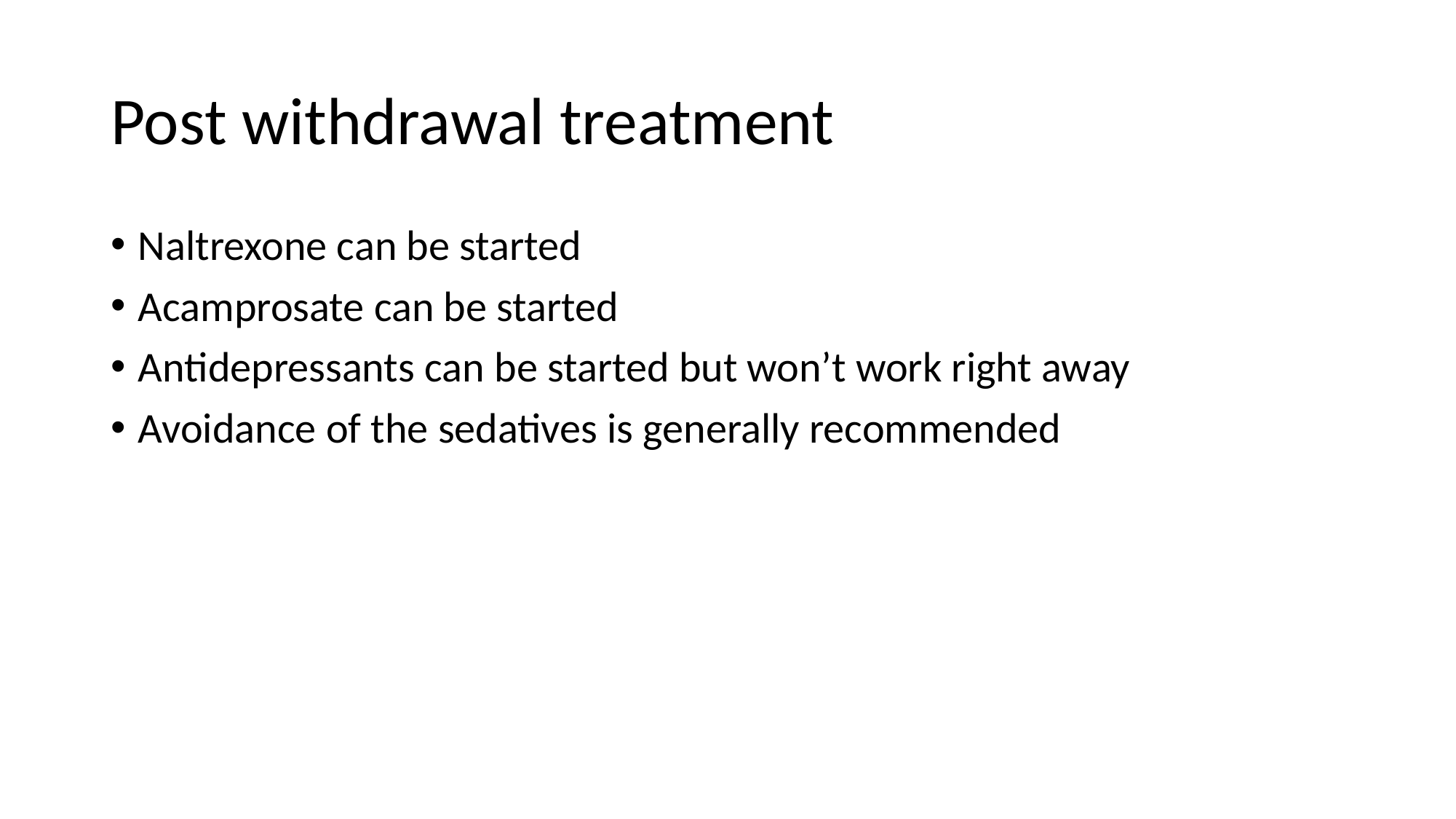

# Post withdrawal treatment
Naltrexone can be started
Acamprosate can be started
Antidepressants can be started but won’t work right away
Avoidance of the sedatives is generally recommended